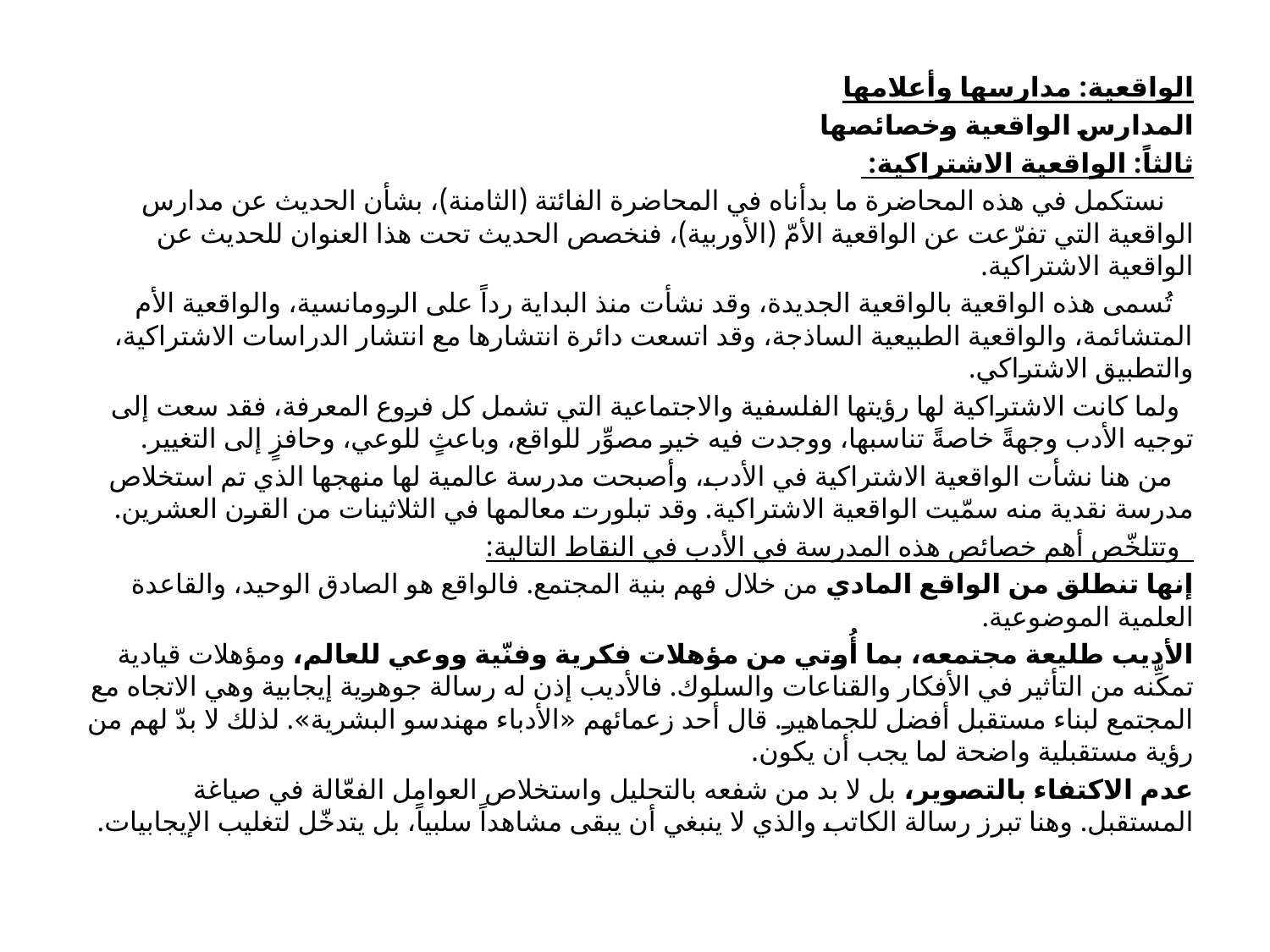

الواقعية: مدارسها وأعلامها
المدارس الواقعية وخصائصها
ثالثاً: الواقعية الاشتراكية:
    نستكمل في هذه المحاضرة ما بدأناه في المحاضرة الفائتة (الثامنة)، بشأن الحديث عن مدارس الواقعية التي تفرّعت عن الواقعية الأمّ (الأوربية)، فنخصص الحديث تحت هذا العنوان للحديث عن الواقعية الاشتراكية.
   تُسمى هذه الواقعية بالواقعية الجديدة، وقد نشأت منذ البداية رداً على الرومانسية، والواقعية الأم المتشائمة، والواقعية الطبيعية الساذجة، وقد اتسعت دائرة انتشارها مع انتشار الدراسات الاشتراكية، والتطبيق الاشتراكي.
  ولما كانت الاشتراكية لها رؤيتها الفلسفية والاجتماعية التي تشمل كل فروع المعرفة، فقد سعت إلى توجيه الأدب وجهةً خاصةً تناسبها، ووجدت فيه خير مصوِّر للواقع، وباعثٍ للوعي، وحافزٍ إلى التغيير.
   من هنا نشأت الواقعية الاشتراكية في الأدب، وأصبحت مدرسة عالمية لها منهجها الذي تم استخلاص مدرسة نقدية منه سمّيت الواقعية الاشتراكية. وقد تبلورت معالمها في الثلاثينات من القرن العشرين.
  وتتلخّص أهم خصائص هذه المدرسة في الأدب في النقاط التالية:
إنها تنطلق من الواقع المادي من خلال فهم بنية المجتمع. فالواقع هو الصادق الوحيد، والقاعدة العلمية الموضوعية.
الأديب طليعة مجتمعه، بما أُوتي من مؤهلات فكرية وفنّية ووعي للعالم، ومؤهلات قيادية تمكِّنه من التأثير في الأفكار والقناعات والسلوك. فالأديب إذن له رسالة جوهرية إيجابية وهي الاتجاه مع المجتمع لبناء مستقبل أفضل للجماهير. قال أحد زعمائهم «الأدباء مهندسو البشرية». لذلك لا بدّ لهم من رؤية مستقبلية واضحة لما يجب أن يكون.
عدم الاكتفاء بالتصوير، بل لا بد من شفعه بالتحليل واستخلاص العوامل الفعّالة في صياغة المستقبل. وهنا تبرز رسالة الكاتب والذي لا ينبغي أن يبقى مشاهداً سلبياً، بل يتدخّل لتغليب الإيجابيات.